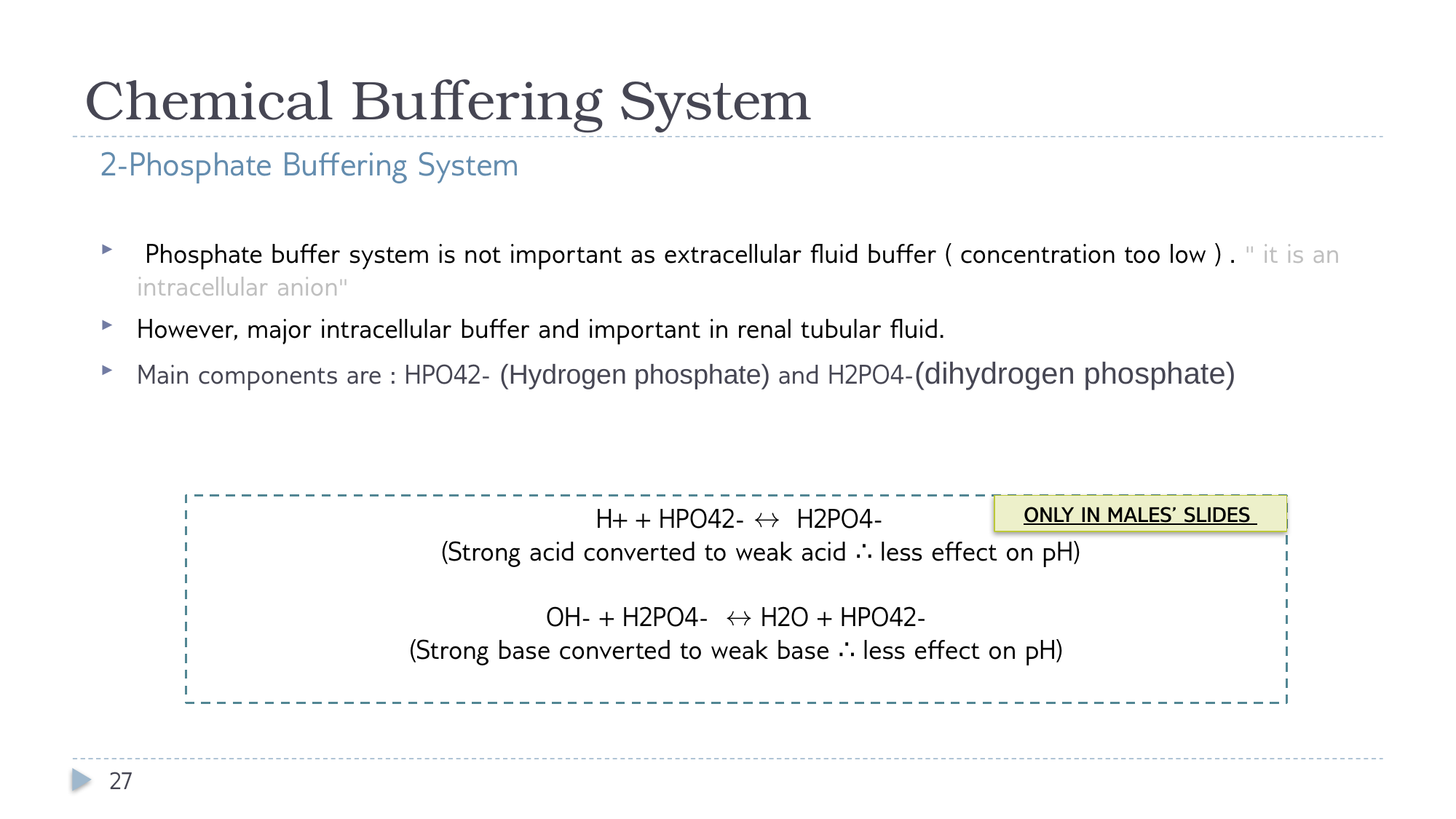

# Chemical Buffering System
2-Phosphate Buffering System

 Phosphate buffer system is not important as extracellular fluid buffer ( concentration too low ) . " it is an intracellular anion"
However, major intracellular buffer and important in renal tubular fluid.
Main components are : HPO42- (Hydrogen phosphate) and H2PO4-(dihydrogen phosphate)

 H+ + HPO42- ↔  H2PO4-
      (Strong acid converted to weak acid ∴ less effect on pH)

OH- + H2PO4-  ↔ H2O + HPO42-
(Strong base converted to weak base ∴ less effect on pH)

ONLY IN MALES’ SLIDES
27